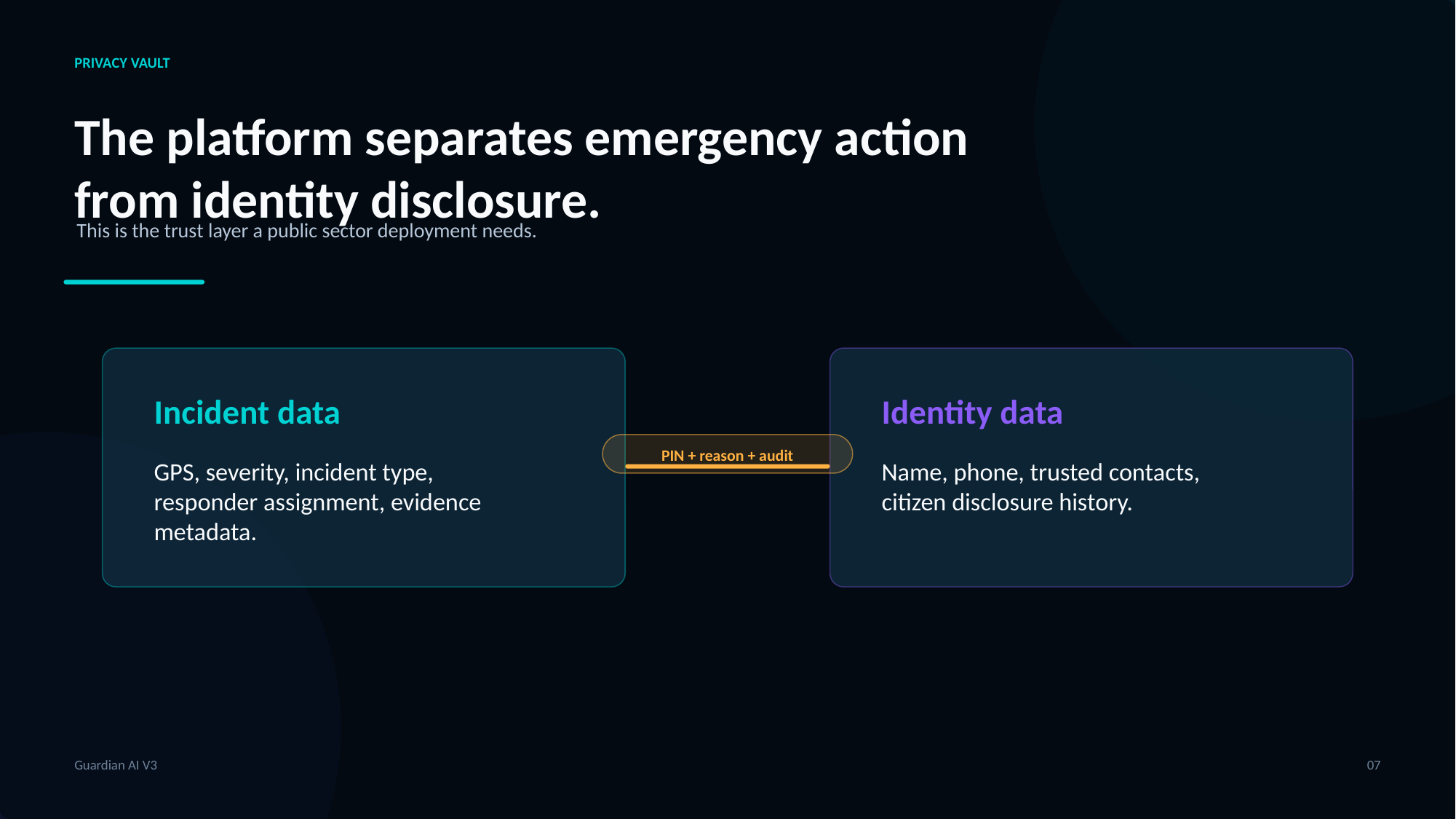

PRIVACY VAULT
The platform separates emergency action from identity disclosure.
This is the trust layer a public sector deployment needs.

Incident data
Identity data

PIN + reason + audit
GPS, severity, incident type, responder assignment, evidence metadata.
Name, phone, trusted contacts, citizen disclosure history.

Guardian AI V3
07